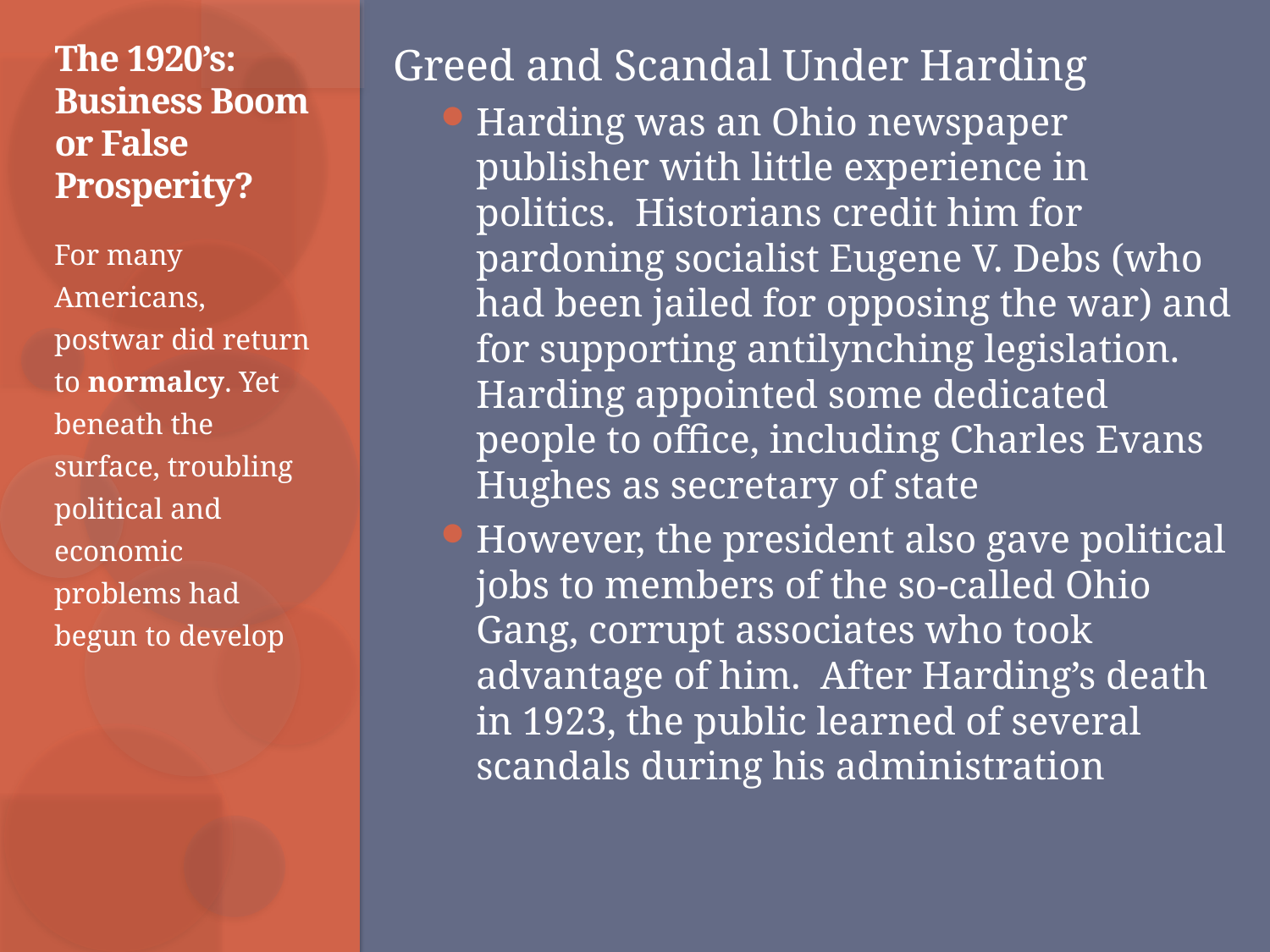

Greed and Scandal Under Harding
Harding was an Ohio newspaper publisher with little experience in politics.  Historians credit him for pardoning socialist Eugene V. Debs (who had been jailed for opposing the war) and for supporting antilynching legislation. Harding appointed some dedicated people to office, including Charles Evans Hughes as secretary of state
However, the president also gave political jobs to members of the so-called Ohio Gang, corrupt associates who took advantage of him.  After Harding’s death in 1923, the public learned of several scandals during his administration
# The 1920’s: Business Boom or False Prosperity?
For many Americans, postwar did return to normalcy. Yet beneath the surface, troubling political and economic problems had begun to develop